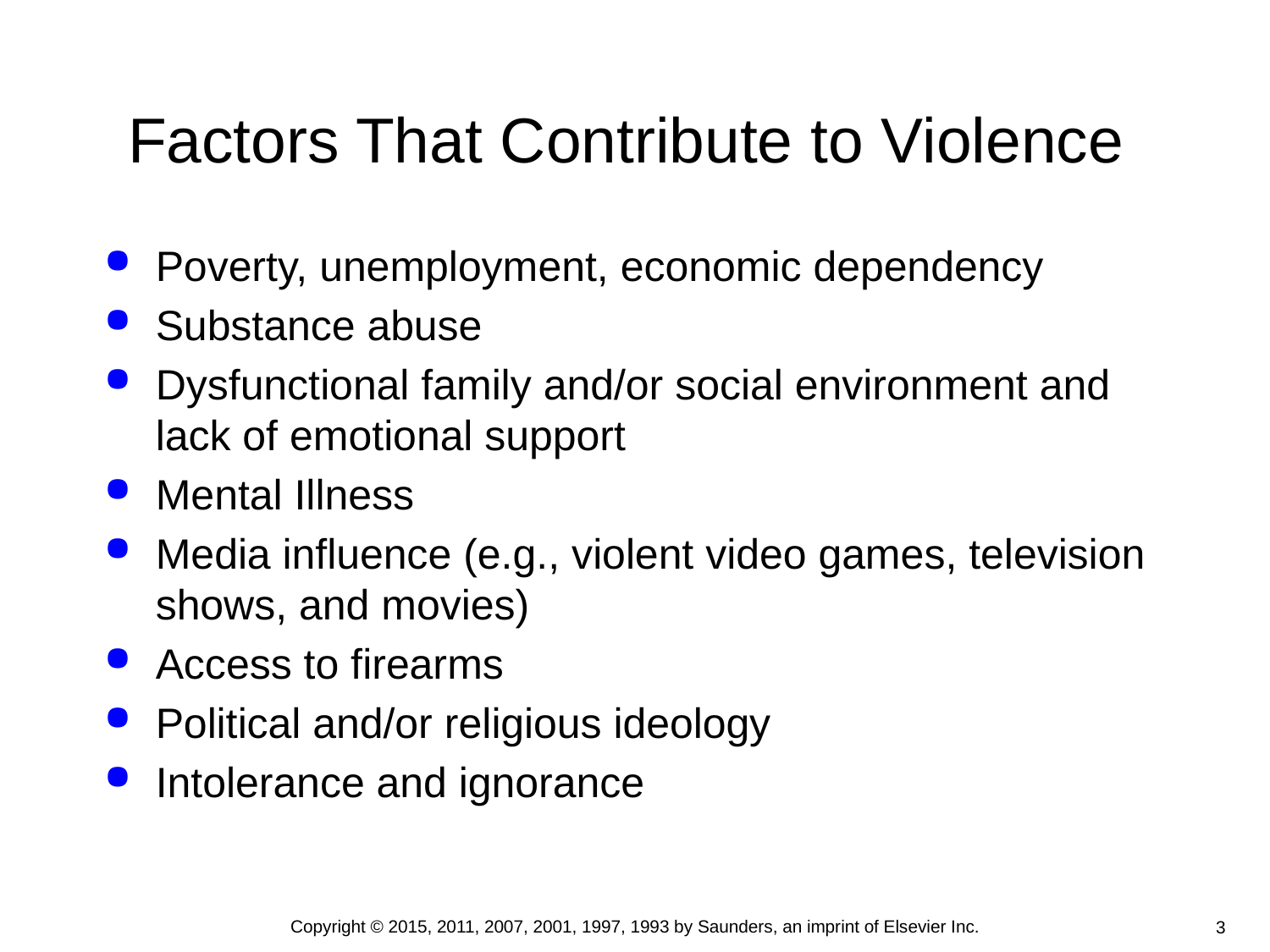

# Factors That Contribute to Violence
Poverty, unemployment, economic dependency
Substance abuse
Dysfunctional family and/or social environment and lack of emotional support
Mental Illness
Media influence (e.g., violent video games, television shows, and movies)
Access to firearms
Political and/or religious ideology
Intolerance and ignorance
Copyright © 2015, 2011, 2007, 2001, 1997, 1993 by Saunders, an imprint of Elsevier Inc.
3